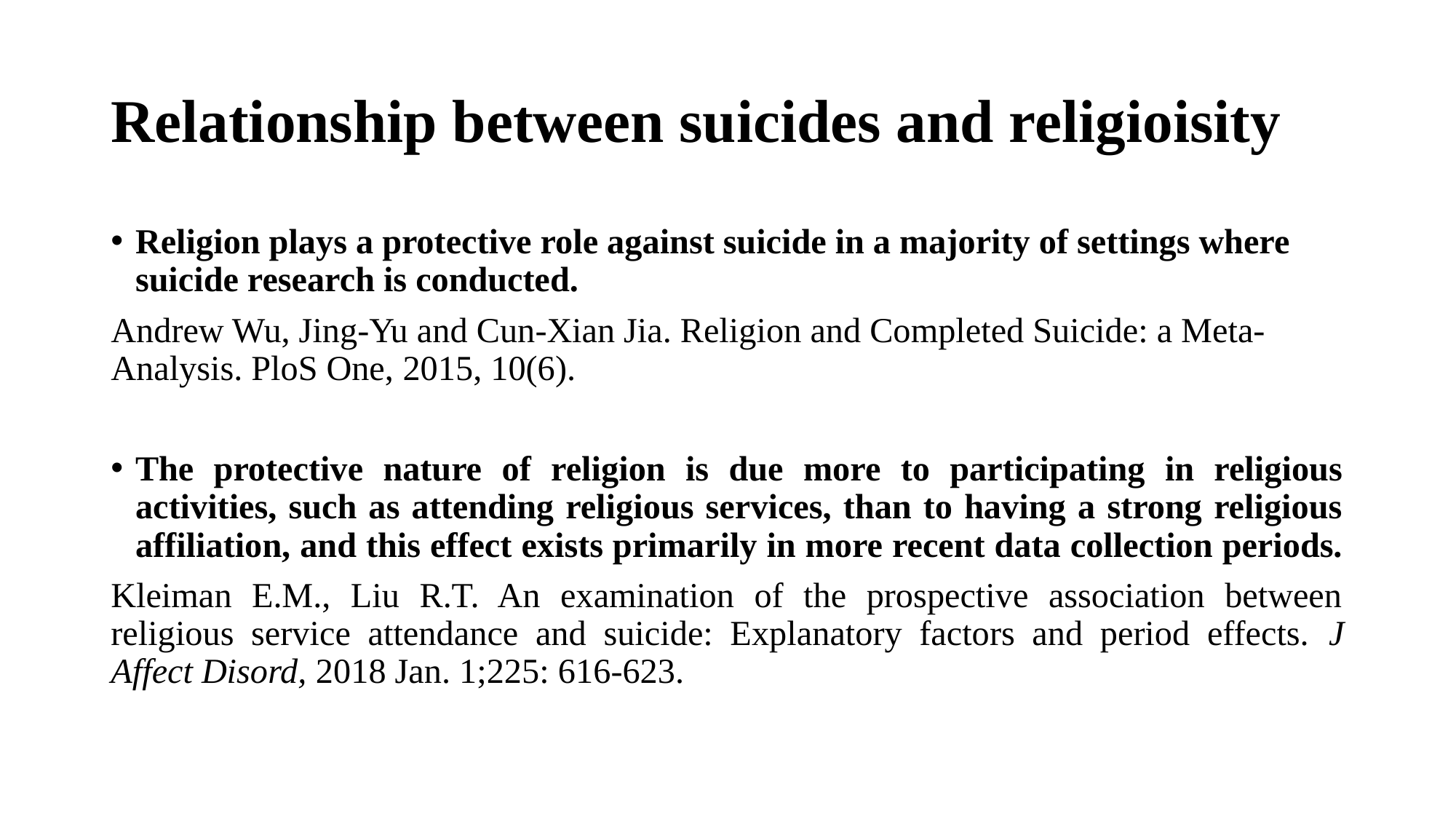

# Relationship between suicides and religioisity
Religion plays a protective role against suicide in a majority of settings where suicide research is conducted.
Andrew Wu, Jing-Yu and Cun-Xian Jia. Religion and Completed Suicide: a Meta-Analysis. PloS One, 2015, 10(6).

The protective nature of religion is due more to participating in religious activities, such as attending religious services, than to having a strong religious affiliation, and this effect exists primarily in more recent data collection periods.
Kleiman E.M., Liu R.T. An examination of the prospective association between religious service attendance and suicide: Explanatory factors and period effects. J Affect Disord, 2018 Jan. 1;225: 616-623.